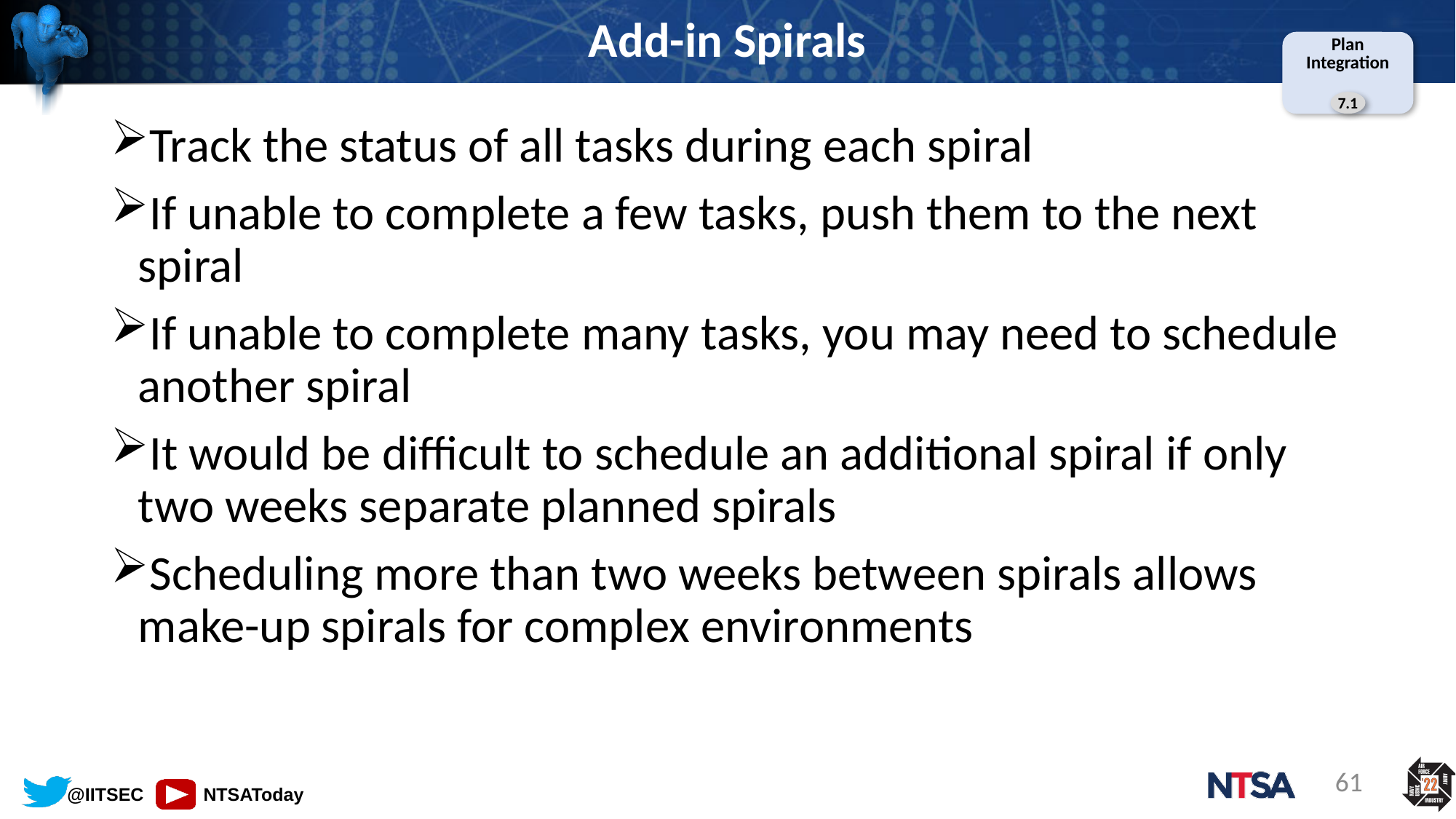

# Add-in Spirals
Plan
Integration
7.1
Track the status of all tasks during each spiral
If unable to complete a few tasks, push them to the next spiral
If unable to complete many tasks, you may need to schedule another spiral
It would be difficult to schedule an additional spiral if only two weeks separate planned spirals
Scheduling more than two weeks between spirals allows make-up spirals for complex environments
61